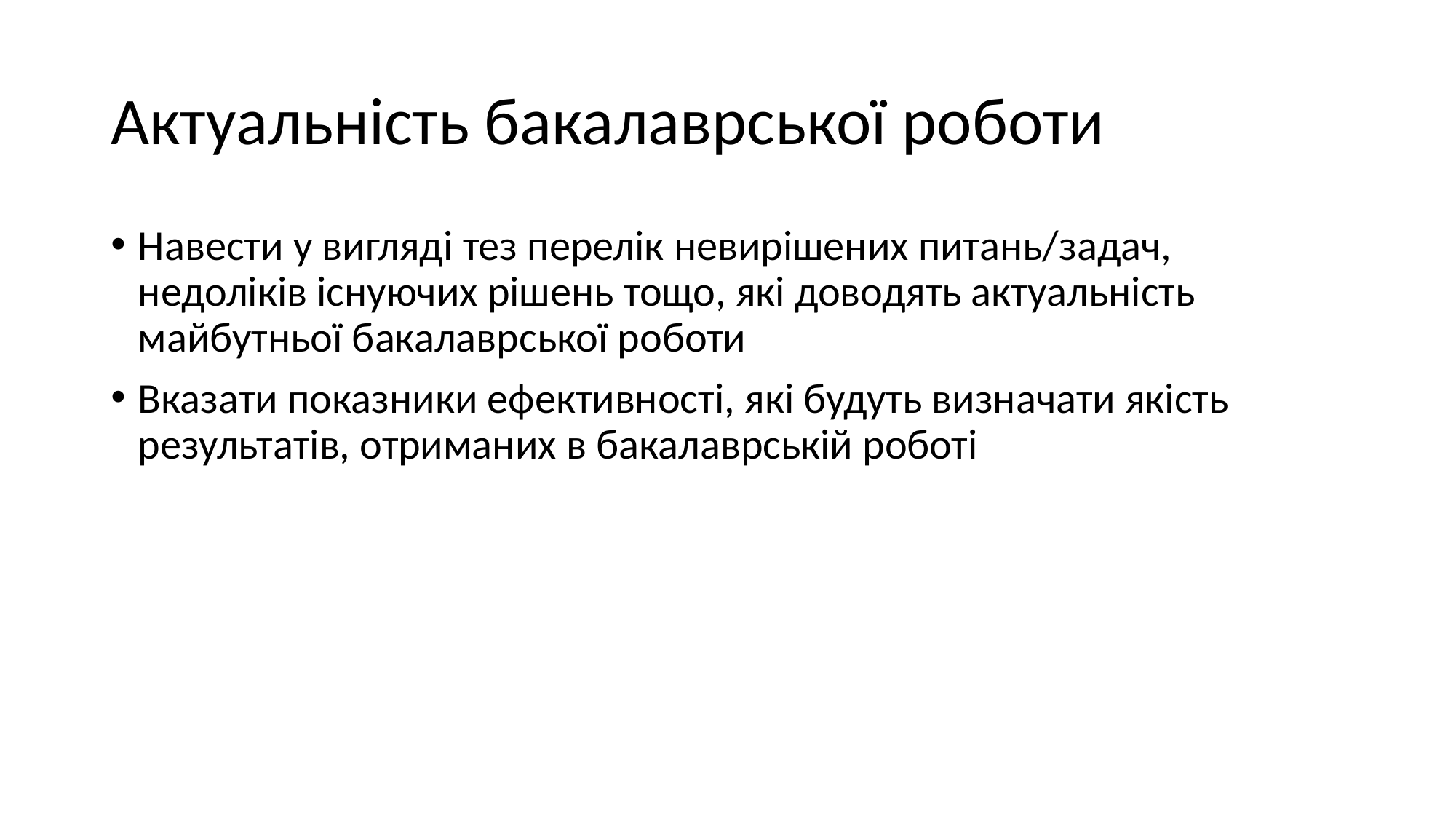

# Актуальність бакалаврської роботи
Навести у вигляді тез перелік невирішених питань/задач, недоліків існуючих рішень тощо, які доводять актуальність майбутньої бакалаврської роботи
Вказати показники ефективності, які будуть визначати якість результатів, отриманих в бакалаврській роботі